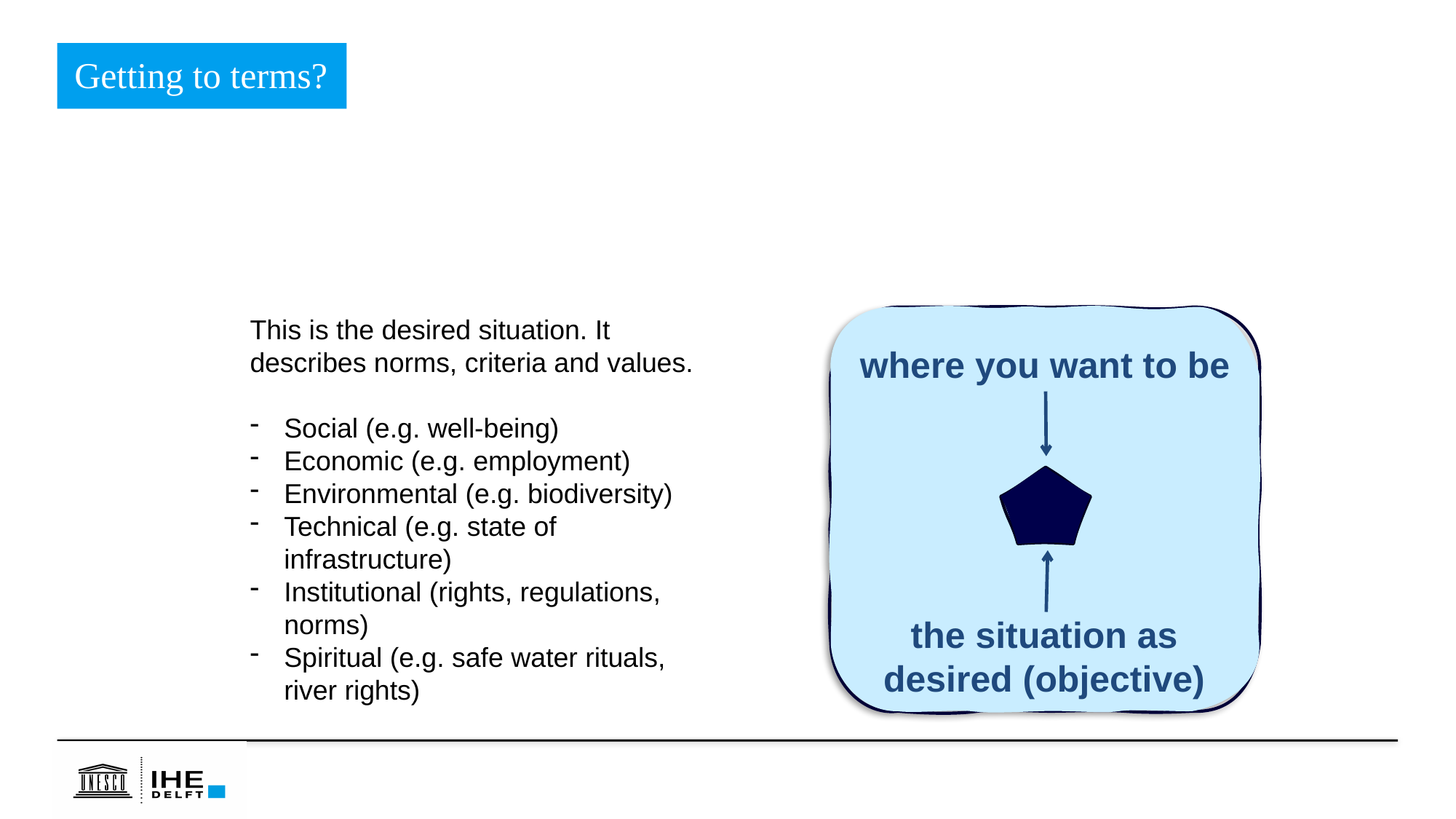

Getting to terms?
This is the desired situation. It describes norms, criteria and values.

Social (e.g. well-being)
Economic (e.g. employment)
Environmental (e.g. biodiversity)
Technical (e.g. state of infrastructure)
Institutional (rights, regulations, norms)
Spiritual (e.g. safe water rituals, river rights)

where you want to be

the situation as desired (objective)